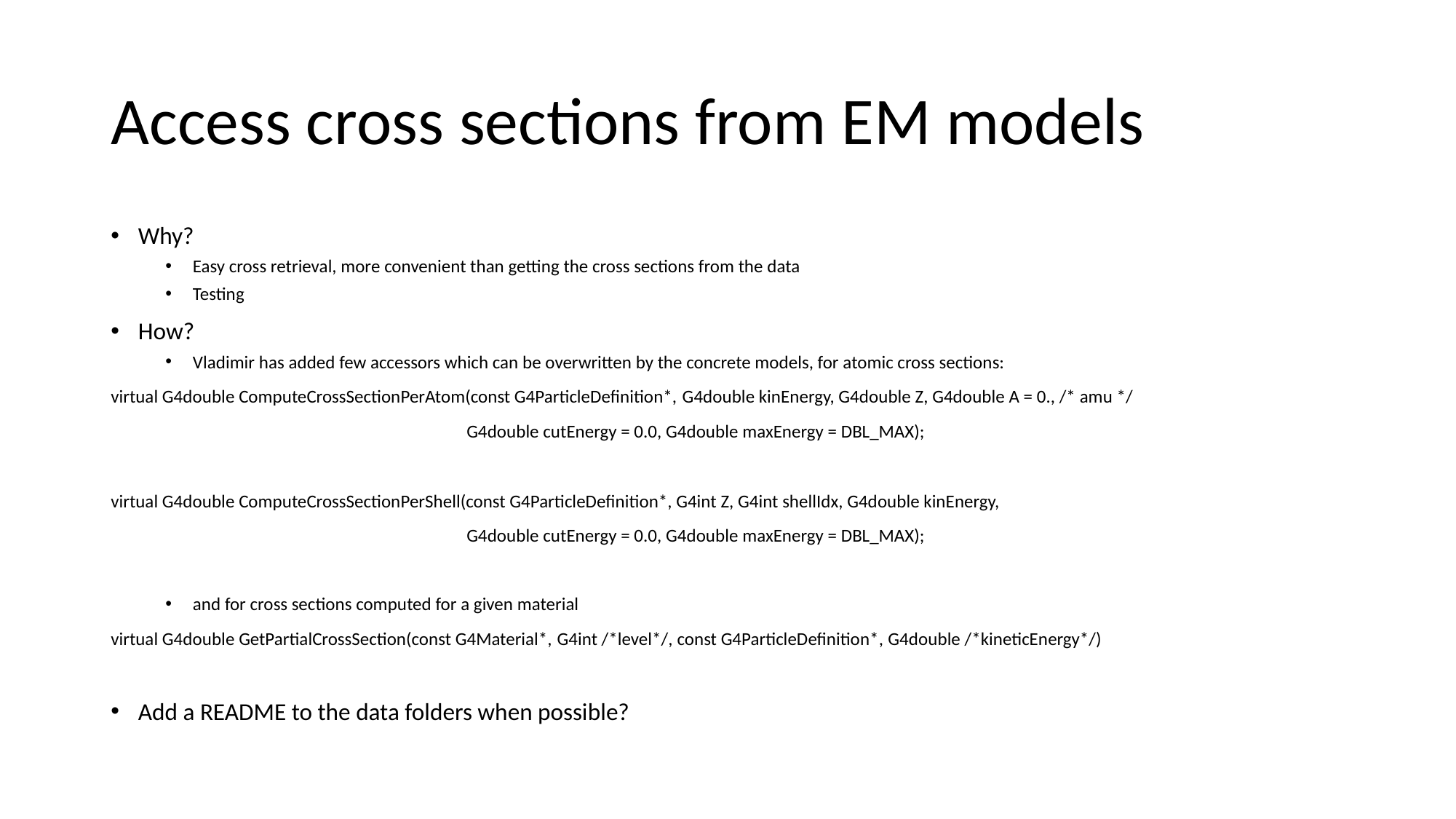

# Access cross sections from EM models
Why?
Easy cross retrieval, more convenient than getting the cross sections from the data
Testing
How?
Vladimir has added few accessors which can be overwritten by the concrete models, for atomic cross sections:
virtual G4double ComputeCrossSectionPerAtom(const G4ParticleDefinition*, G4double kinEnergy, G4double Z, G4double A = 0., /* amu */
                                                                                     G4double cutEnergy = 0.0, G4double maxEnergy = DBL_MAX);

virtual G4double ComputeCrossSectionPerShell(const G4ParticleDefinition*, G4int Z, G4int shellIdx, G4double kinEnergy,
                                                                                     G4double cutEnergy = 0.0, G4double maxEnergy = DBL_MAX);

and for cross sections computed for a given material
virtual G4double GetPartialCrossSection(const G4Material*, G4int /*level*/, const G4ParticleDefinition*, G4double /*kineticEnergy*/)

Add a README to the data folders when possible?